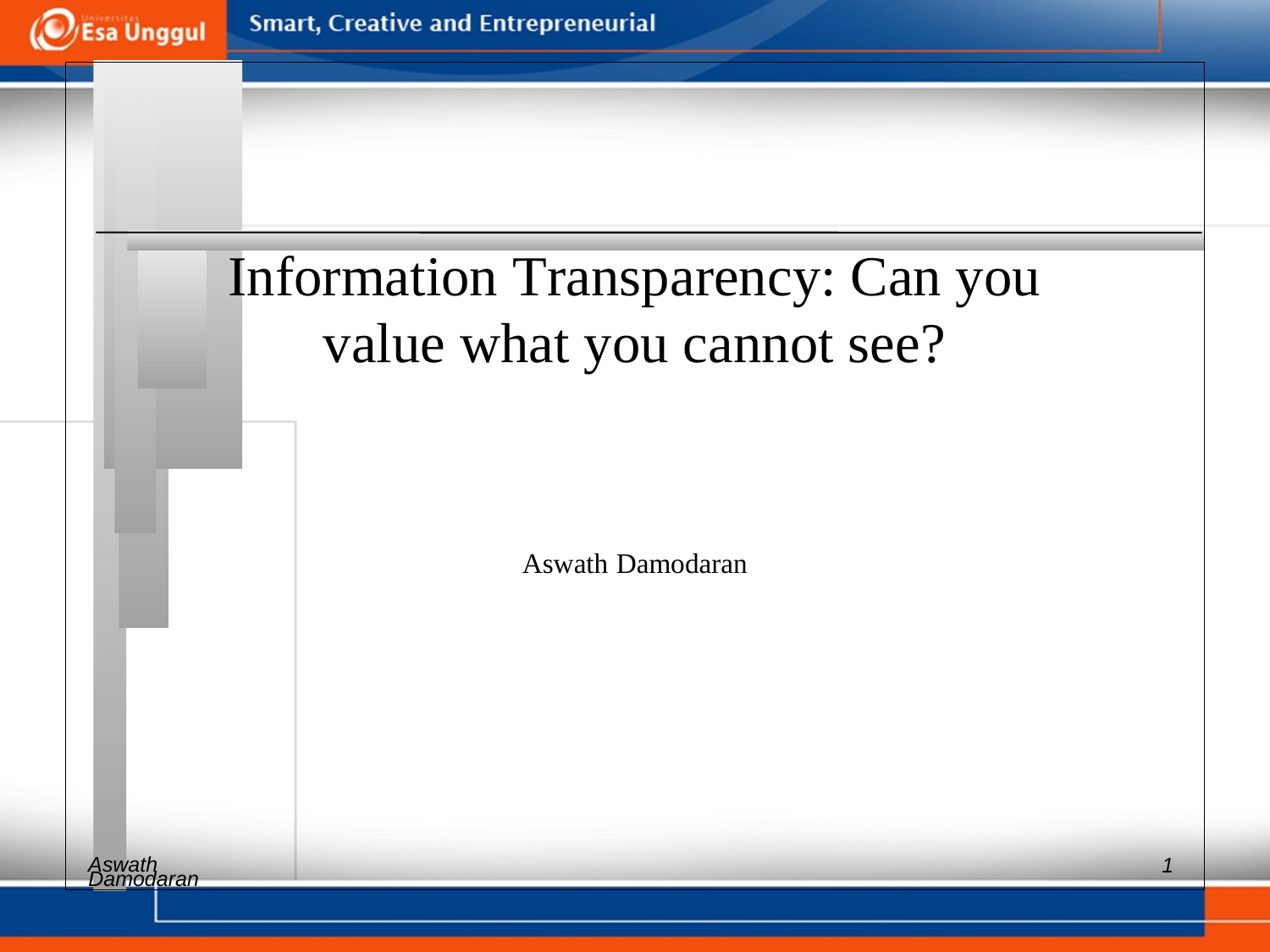

Information Transparency: Can you value what you cannot see?
Aswath Damodaran
Aswath

1
Damodaran